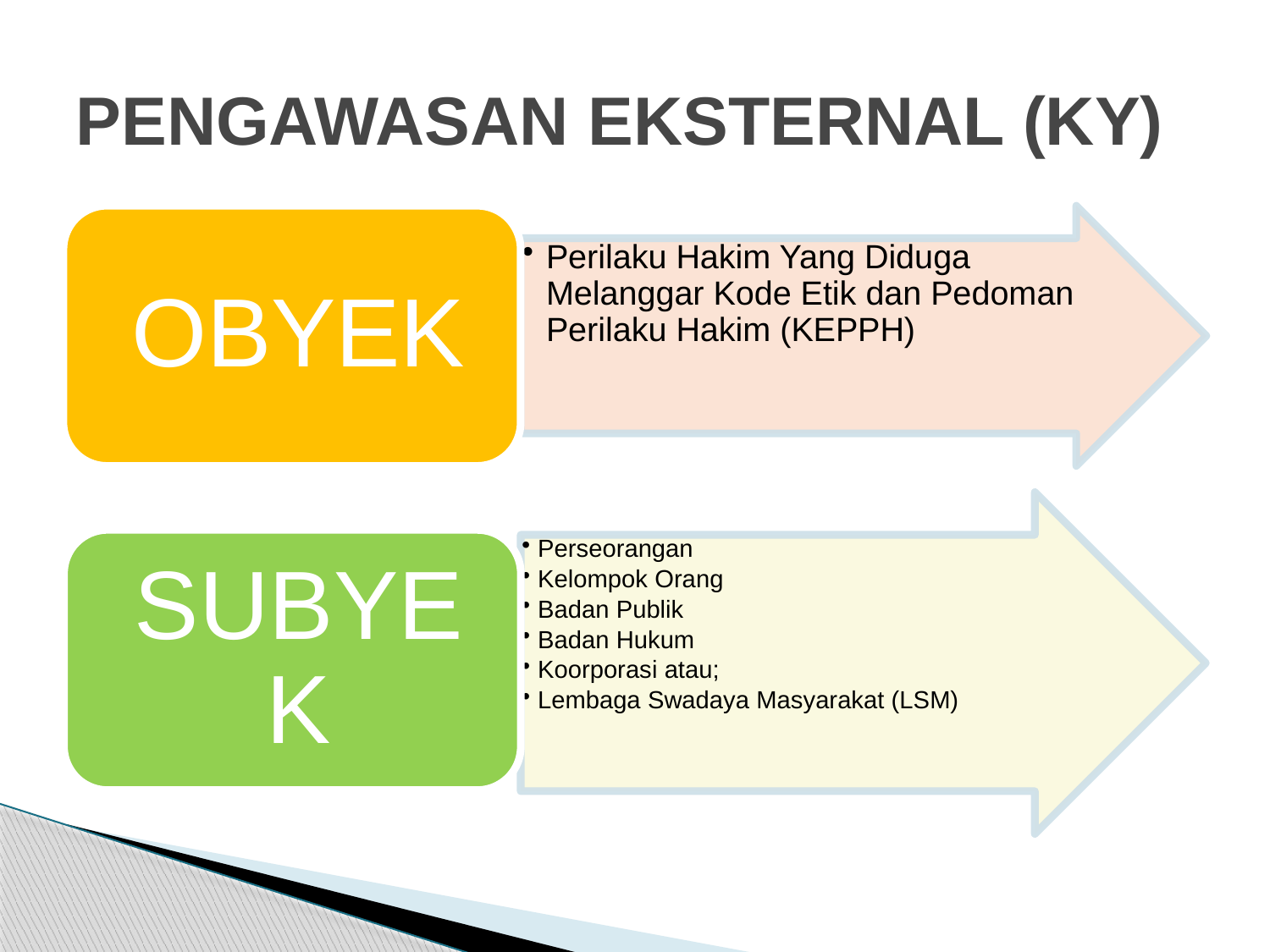

# PENGAWASAN EKSTERNAL (KY)
Perilaku Hakim Yang Diduga Melanggar Kode Etik dan Pedoman Perilaku Hakim (KEPPH)
OBYEK
Perseorangan
Kelompok Orang
Badan Publik
Badan Hukum
Koorporasi atau;
Lembaga Swadaya Masyarakat (LSM)
SUBYEK